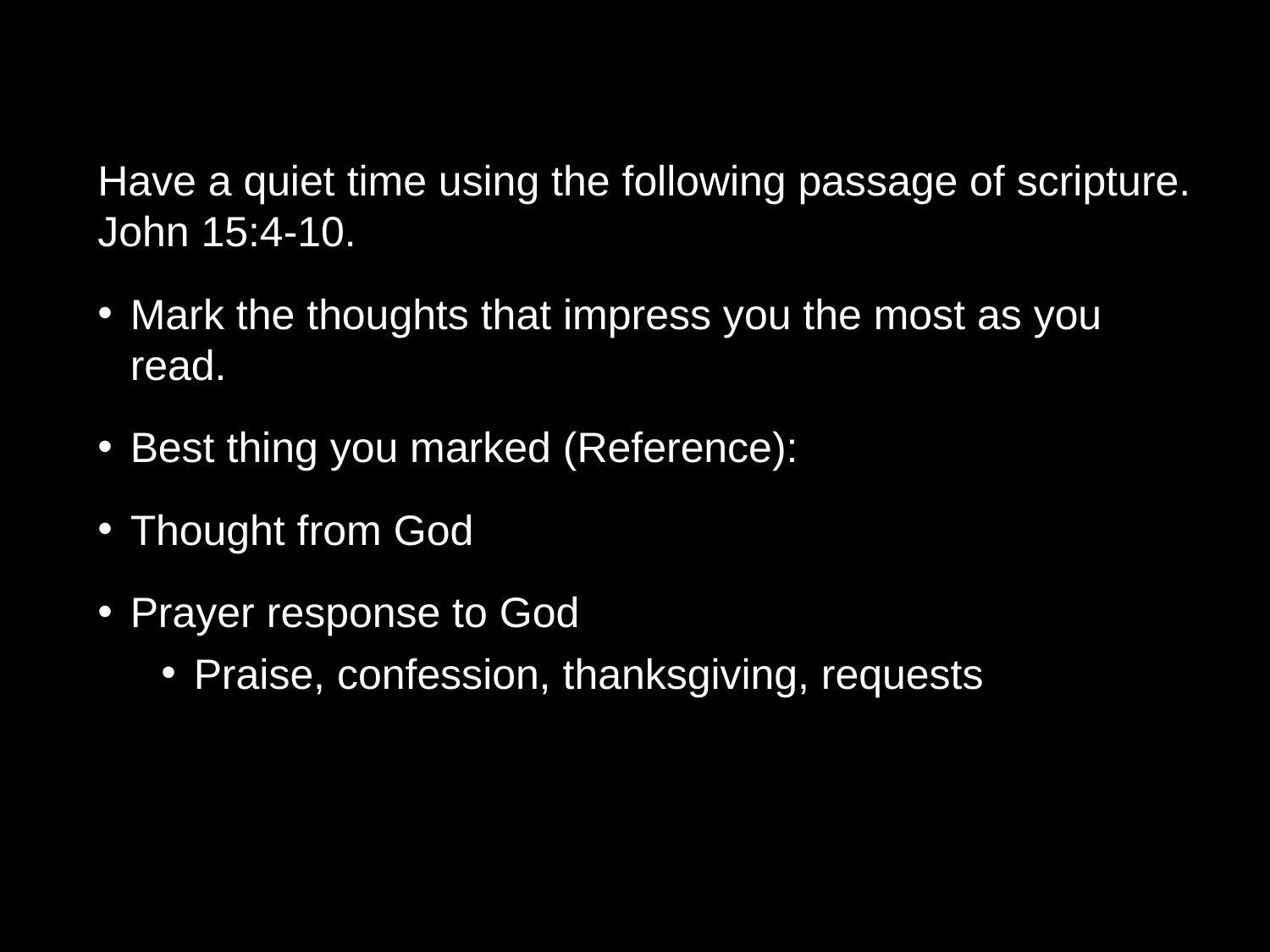

Have a quiet time using the following passage of scripture. John 15:4-10.
Mark the thoughts that impress you the most as you read.
Best thing you marked (Reference):
Thought from God
Prayer response to God
Praise, confession, thanksgiving, requests